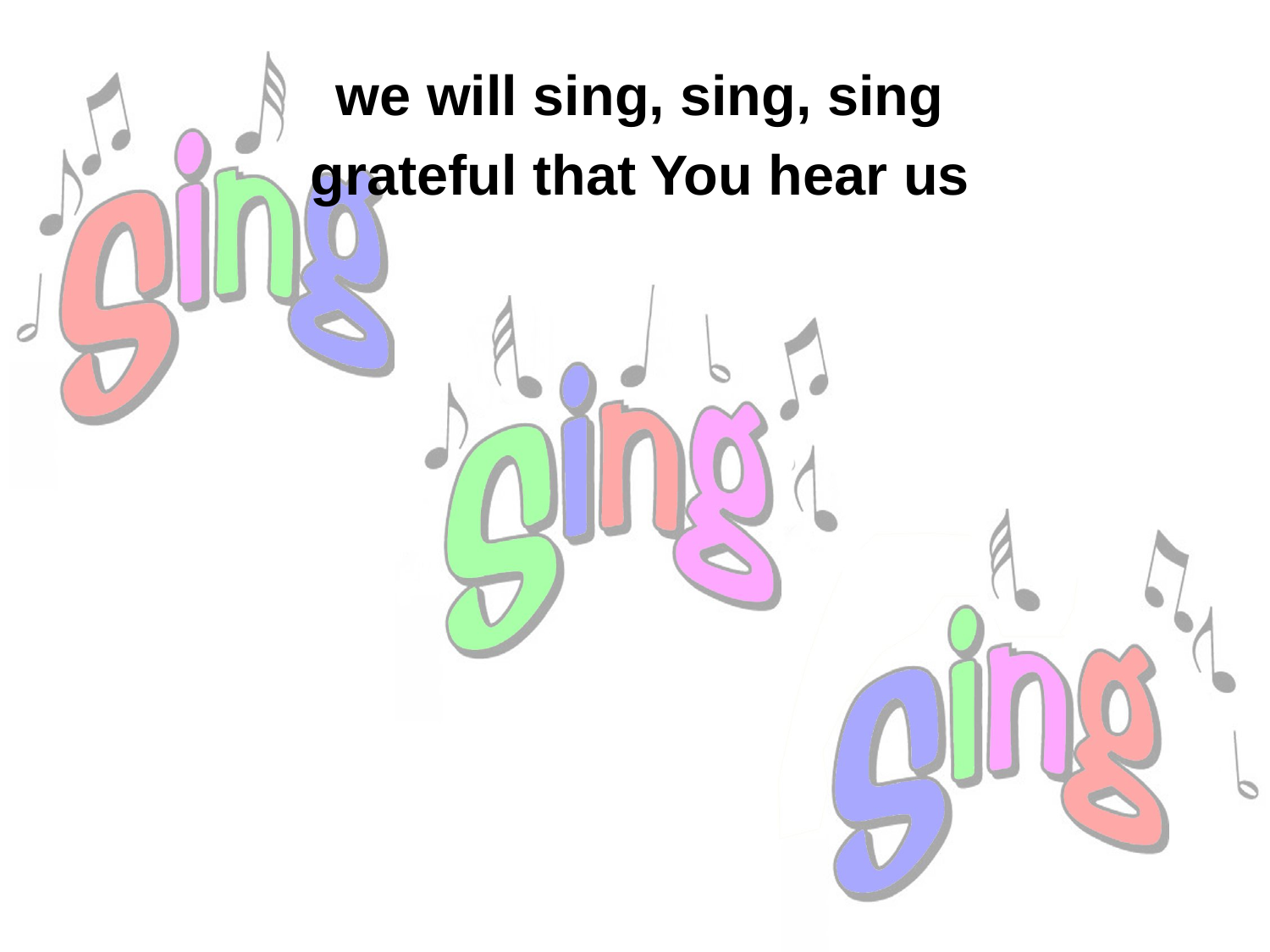

we will sing, sing, sing
grateful that You hear us